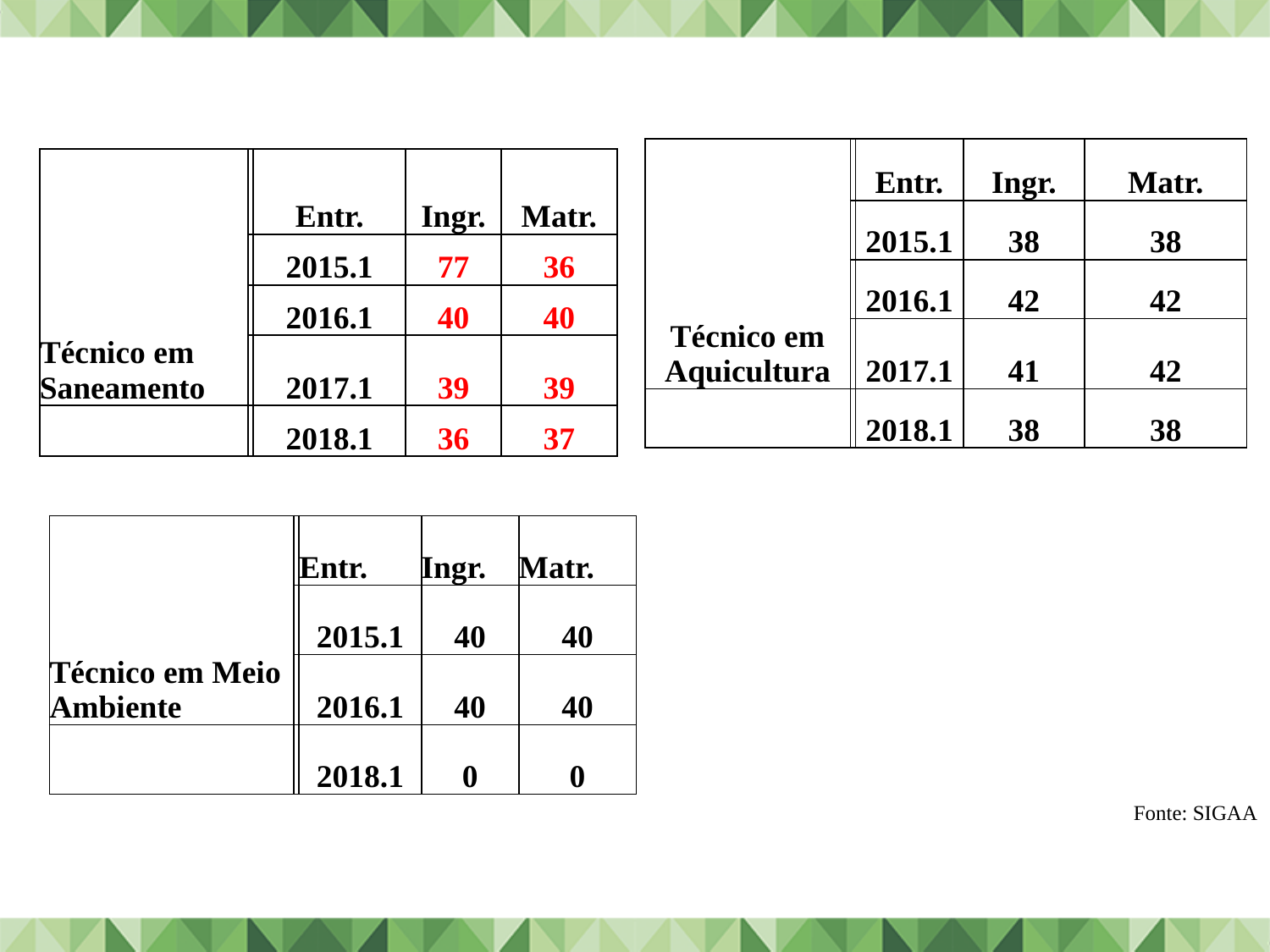

| Técnico em Aquicultura |  | Entr. | Ingr. | Matr. |
| --- | --- | --- | --- | --- |
|  |  | 2015.1 | 38 | 38 |
|  |  | 2016.1 | 42 | 42 |
|  |  | 2017.1 | 41 | 42 |
|  |  | 2018.1 | 38 | 38 |
| Técnico em Saneamento |  | Entr. | Ingr. | Matr. |
| --- | --- | --- | --- | --- |
|  |  | 2015.1 | 77 | 36 |
|  |  | 2016.1 | 40 | 40 |
|  |  | 2017.1 | 39 | 39 |
|  |  | 2018.1 | 36 | 37 |
| Técnico em Meio Ambiente |  | Entr. | Ingr. | Matr. |
| --- | --- | --- | --- | --- |
|  |  | 2015.1 | 40 | 40 |
|  |  | 2016.1 | 40 | 40 |
|  |  | 2018.1 | 0 | 0 |
Fonte: SIGAA